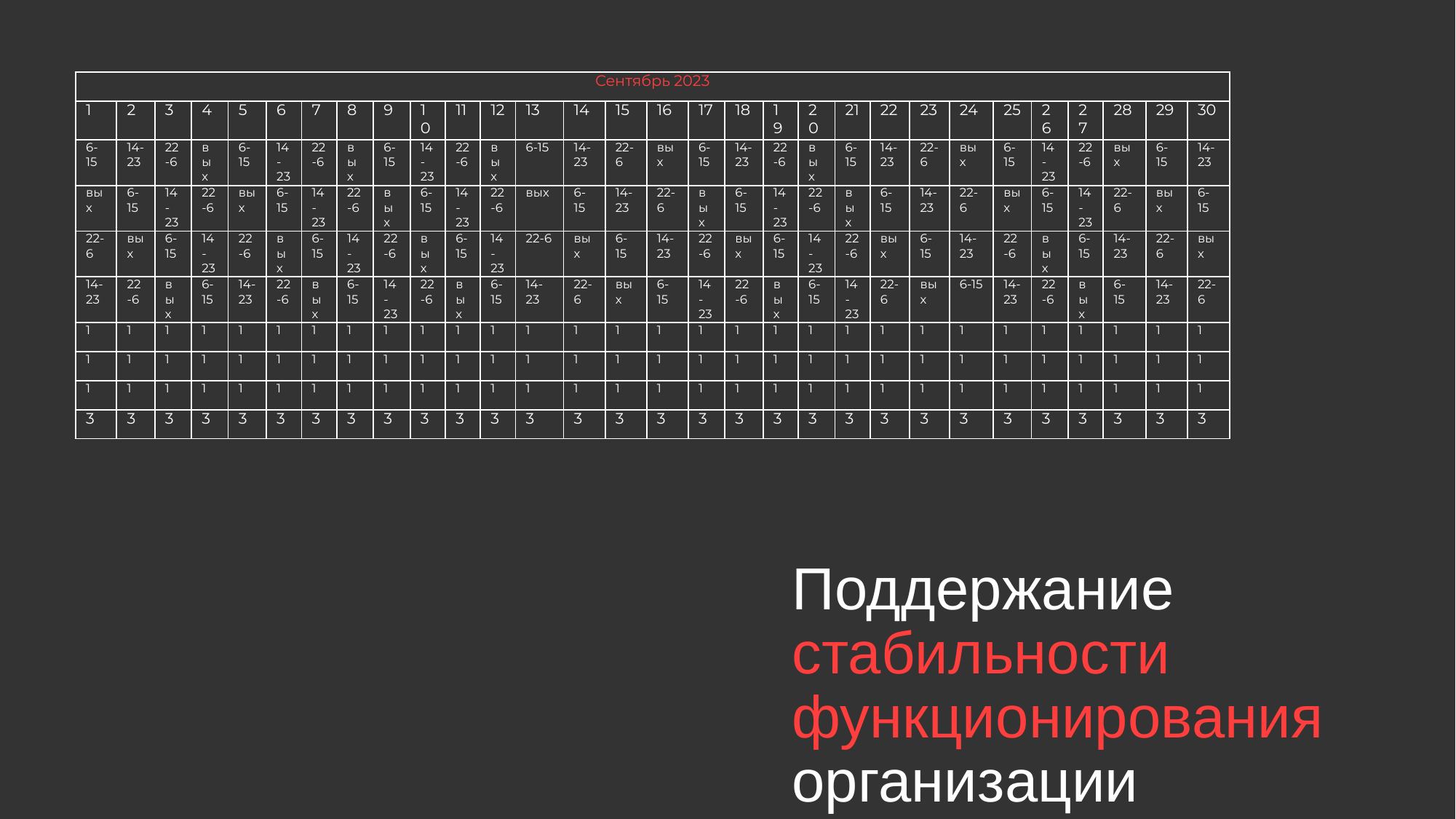

|  | Сентябрь 2023 |  |  |  |  |  |  |  |  |  |  |  |  |  |  |  |  |  |  |  |  |  |  |  |  |  |  |  |  |  |
| --- | --- | --- | --- | --- | --- | --- | --- | --- | --- | --- | --- | --- | --- | --- | --- | --- | --- | --- | --- | --- | --- | --- | --- | --- | --- | --- | --- | --- | --- | --- |
|  | 1 | 2 | 3 | 4 | 5 | 6 | 7 | 8 | 9 | 10 | 11 | 12 | 13 | 14 | 15 | 16 | 17 | 18 | 19 | 20 | 21 | 22 | 23 | 24 | 25 | 26 | 27 | 28 | 29 | 30 |
|  | 6-15 | 14-23 | 22-6 | вых | 6-15 | 14-23 | 22-6 | вых | 6-15 | 14-23 | 22-6 | вых | 6-15 | 14-23 | 22-6 | вых | 6-15 | 14-23 | 22-6 | вых | 6-15 | 14-23 | 22-6 | вых | 6-15 | 14-23 | 22-6 | вых | 6-15 | 14-23 |
|  | вых | 6-15 | 14-23 | 22-6 | вых | 6-15 | 14-23 | 22-6 | вых | 6-15 | 14-23 | 22-6 | вых | 6-15 | 14-23 | 22-6 | вых | 6-15 | 14-23 | 22-6 | вых | 6-15 | 14-23 | 22-6 | вых | 6-15 | 14-23 | 22-6 | вых | 6-15 |
|  | 22-6 | вых | 6-15 | 14-23 | 22-6 | вых | 6-15 | 14-23 | 22-6 | вых | 6-15 | 14-23 | 22-6 | вых | 6-15 | 14-23 | 22-6 | вых | 6-15 | 14-23 | 22-6 | вых | 6-15 | 14-23 | 22-6 | вых | 6-15 | 14-23 | 22-6 | вых |
|  | 14-23 | 22-6 | вых | 6-15 | 14-23 | 22-6 | вых | 6-15 | 14-23 | 22-6 | вых | 6-15 | 14-23 | 22-6 | вых | 6-15 | 14-23 | 22-6 | вых | 6-15 | 14-23 | 22-6 | вых | 6-15 | 14-23 | 22-6 | вых | 6-15 | 14-23 | 22-6 |
|  | 1 | 1 | 1 | 1 | 1 | 1 | 1 | 1 | 1 | 1 | 1 | 1 | 1 | 1 | 1 | 1 | 1 | 1 | 1 | 1 | 1 | 1 | 1 | 1 | 1 | 1 | 1 | 1 | 1 | 1 |
|  | 1 | 1 | 1 | 1 | 1 | 1 | 1 | 1 | 1 | 1 | 1 | 1 | 1 | 1 | 1 | 1 | 1 | 1 | 1 | 1 | 1 | 1 | 1 | 1 | 1 | 1 | 1 | 1 | 1 | 1 |
|  | 1 | 1 | 1 | 1 | 1 | 1 | 1 | 1 | 1 | 1 | 1 | 1 | 1 | 1 | 1 | 1 | 1 | 1 | 1 | 1 | 1 | 1 | 1 | 1 | 1 | 1 | 1 | 1 | 1 | 1 |
|  | 3 | 3 | 3 | 3 | 3 | 3 | 3 | 3 | 3 | 3 | 3 | 3 | 3 | 3 | 3 | 3 | 3 | 3 | 3 | 3 | 3 | 3 | 3 | 3 | 3 | 3 | 3 | 3 | 3 | 3 |
# Поддержание стабильности функционирования организации